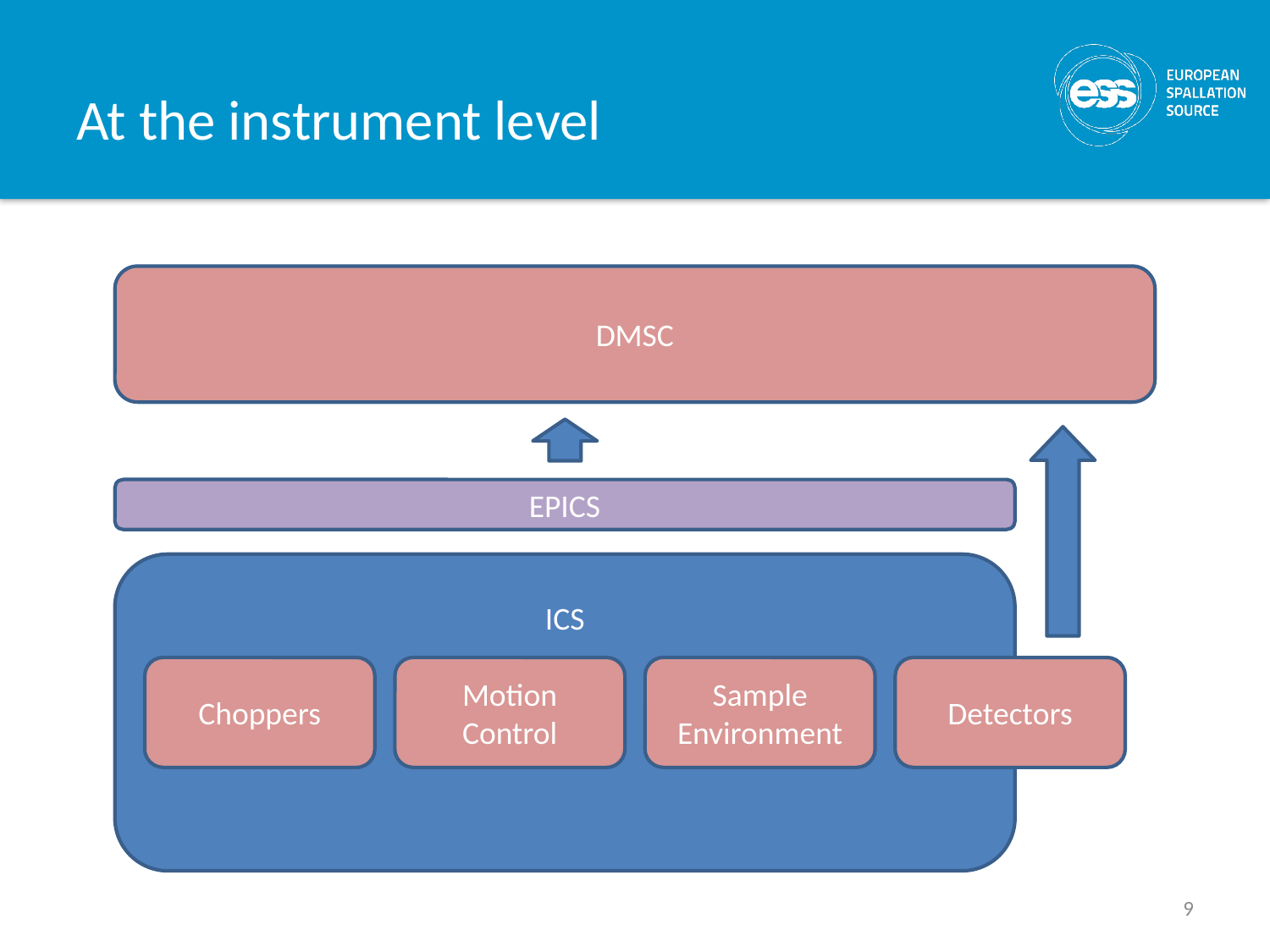

# At the instrument level
DMSC

EPICS
ICS

Choppers
Motion Control
Sample Environment
Detectors
9